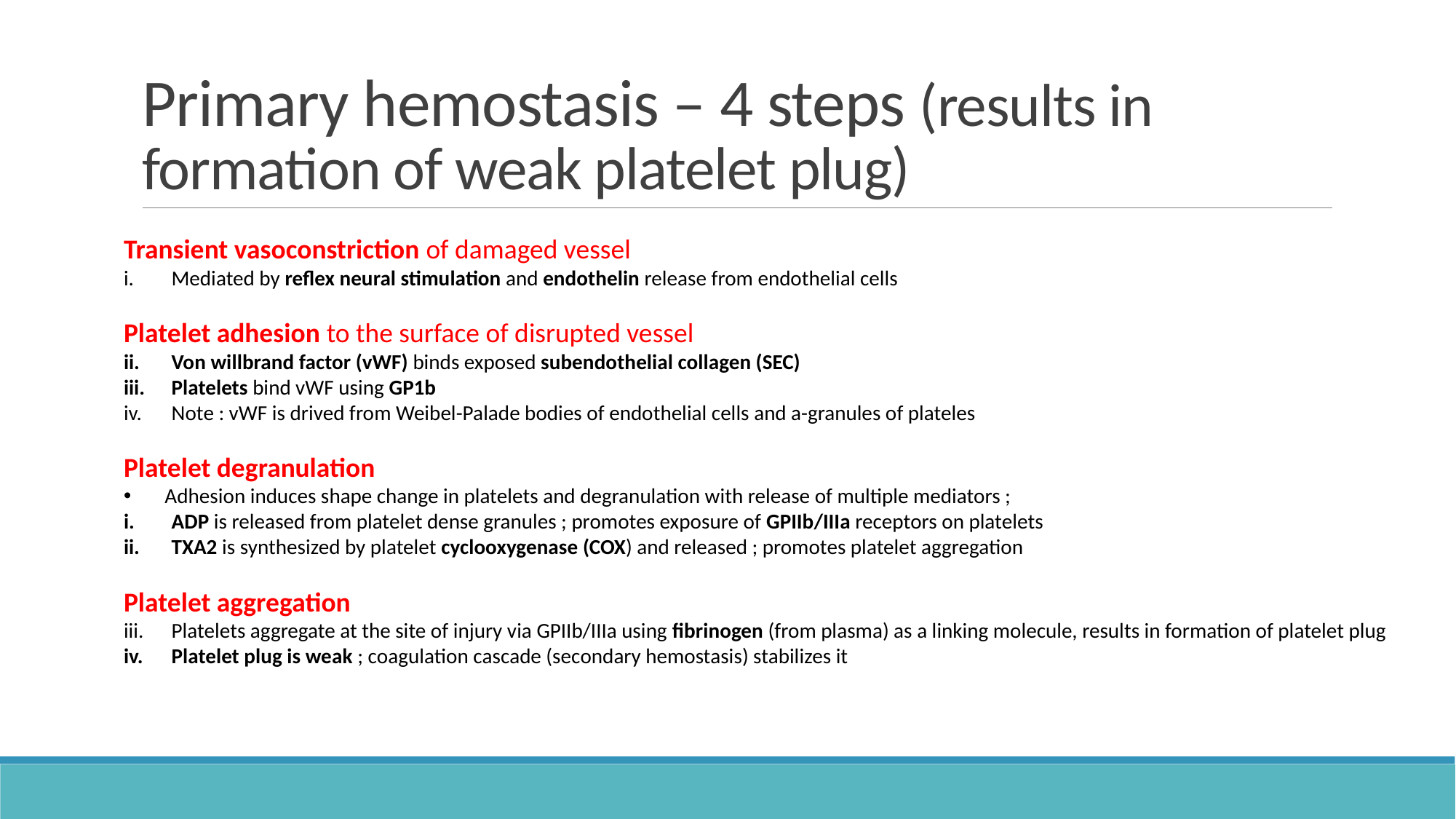

# Primary hemostasis – 4 steps (results in formation of weak platelet plug)
Transient vasoconstriction of damaged vessel
Mediated by reflex neural stimulation and endothelin release from endothelial cells

Platelet adhesion to the surface of disrupted vessel
Von willbrand factor (vWF) binds exposed subendothelial collagen (SEC)
Platelets bind vWF using GP1b
Note : vWF is drived from Weibel-Palade bodies of endothelial cells and a-granules of plateles

Platelet degranulation
Adhesion induces shape change in platelets and degranulation with release of multiple mediators ;
ADP is released from platelet dense granules ; promotes exposure of GPIIb/IIIa receptors on platelets
TXA2 is synthesized by platelet cyclooxygenase (COX) and released ; promotes platelet aggregation

Platelet aggregation
Platelets aggregate at the site of injury via GPIIb/IIIa using fibrinogen (from plasma) as a linking molecule, results in formation of platelet plug
Platelet plug is weak ; coagulation cascade (secondary hemostasis) stabilizes it